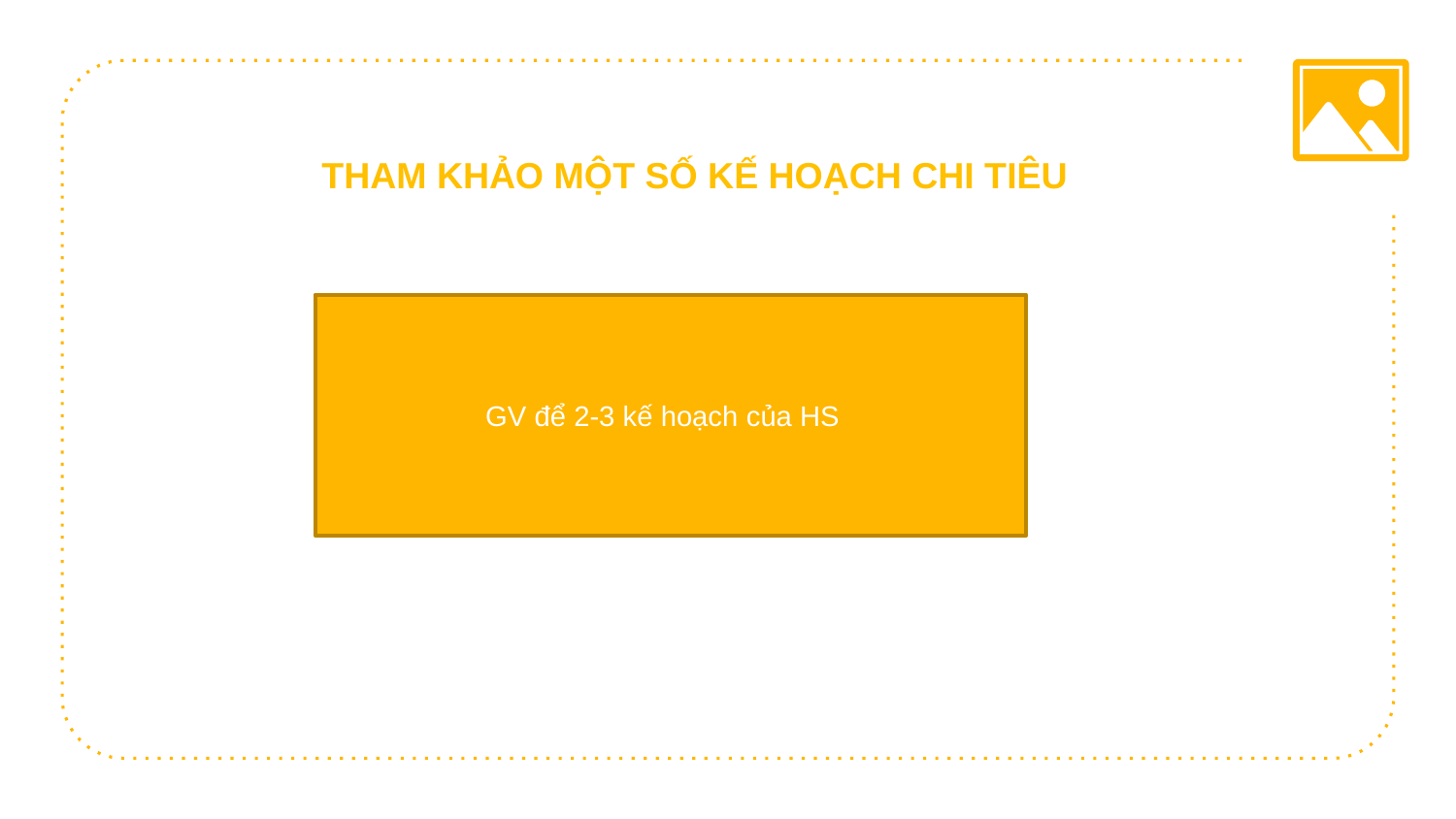

THAM KHẢO MỘT SỐ KẾ HOẠCH CHI TIÊU
GV để 2-3 kế hoạch của HS